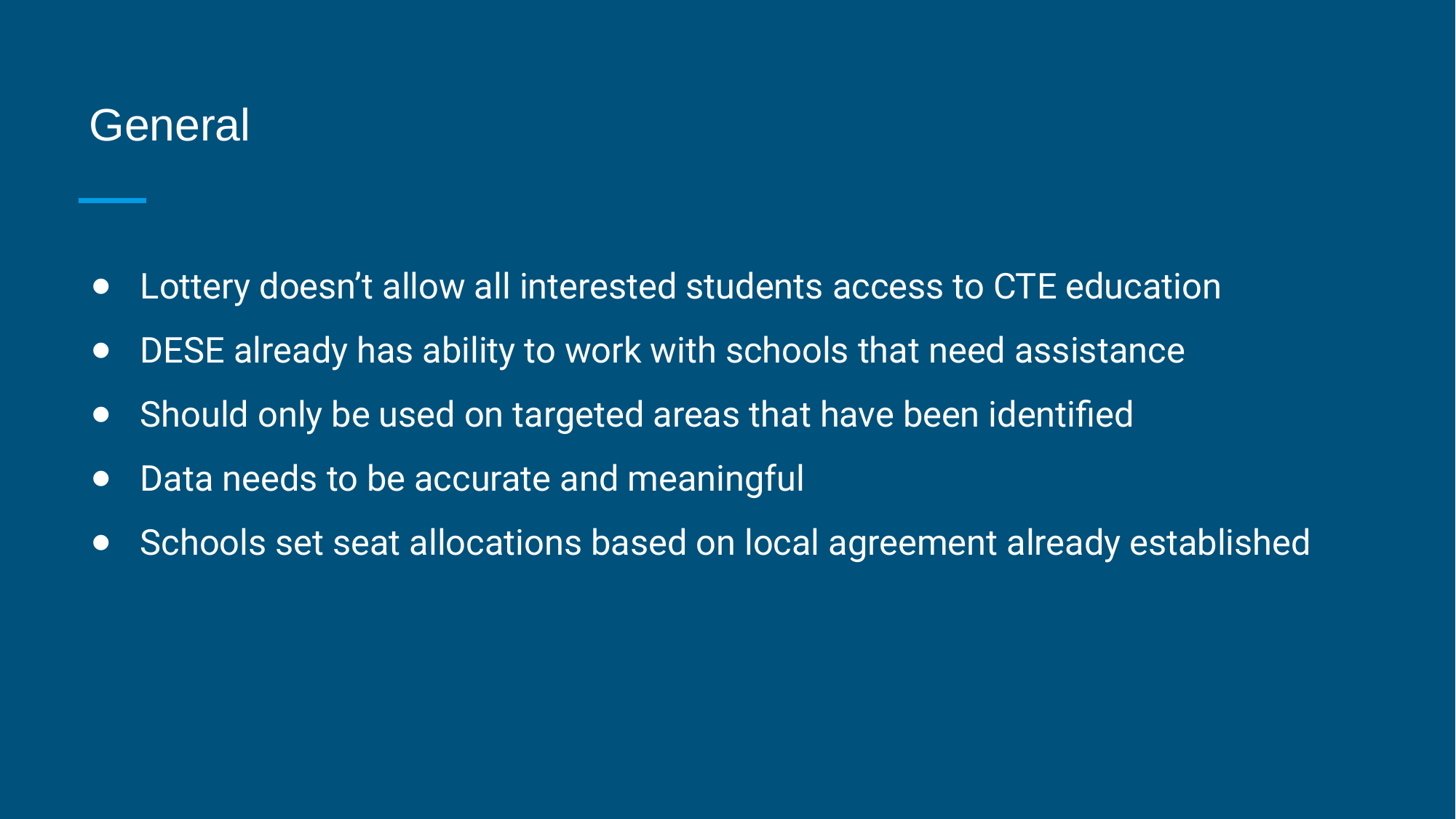

# General
Lottery doesn’t allow all interested students access to CTE education
DESE already has ability to work with schools that need assistance
Should only be used on targeted areas that have been identified
Data needs to be accurate and meaningful
Schools set seat allocations based on local agreement already established